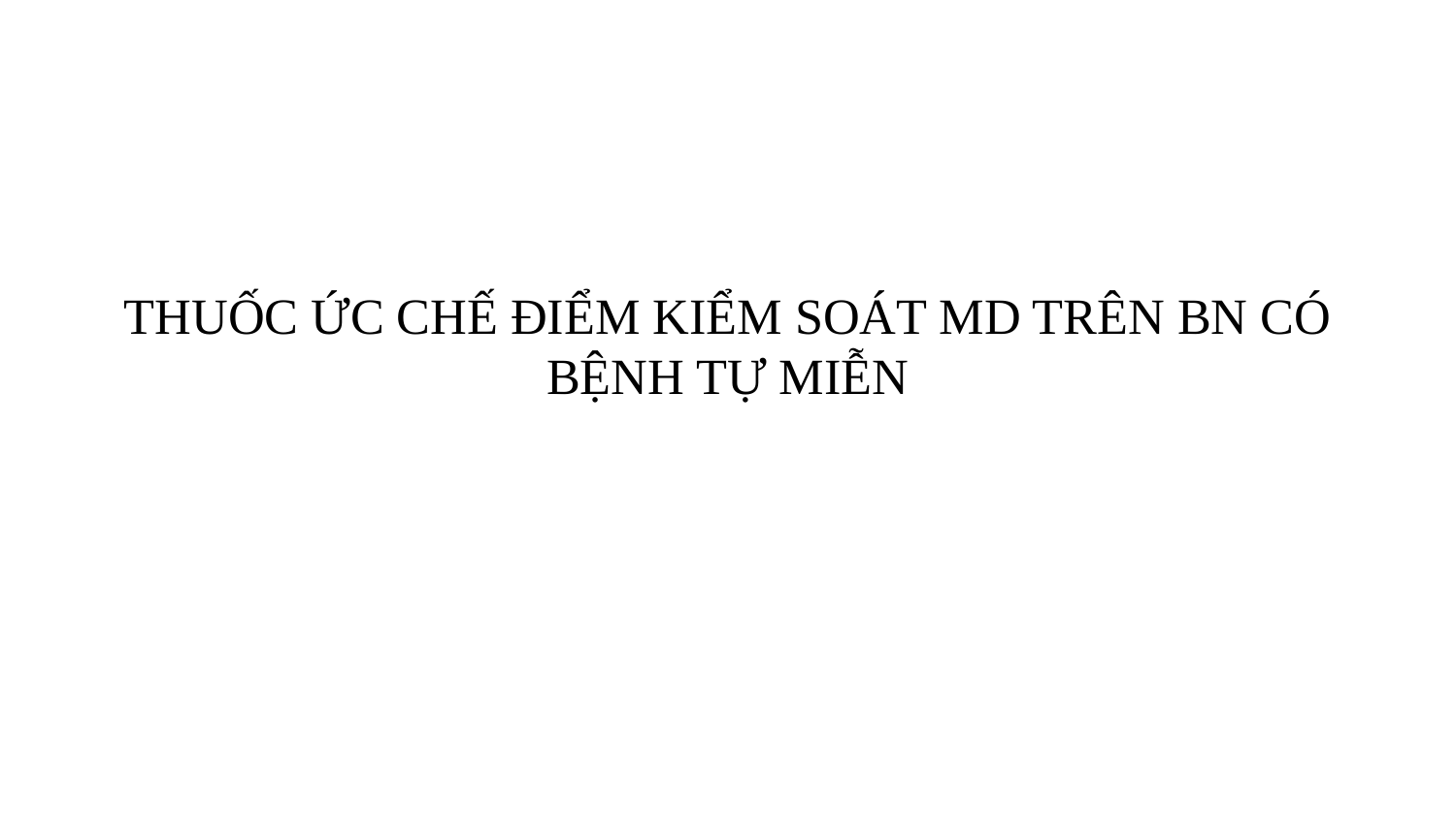

# THUỐC ỨC CHẾ ĐIỂM KIỂM SOÁT MD TRÊN BN CÓ BỆNH TỰ MIỄN